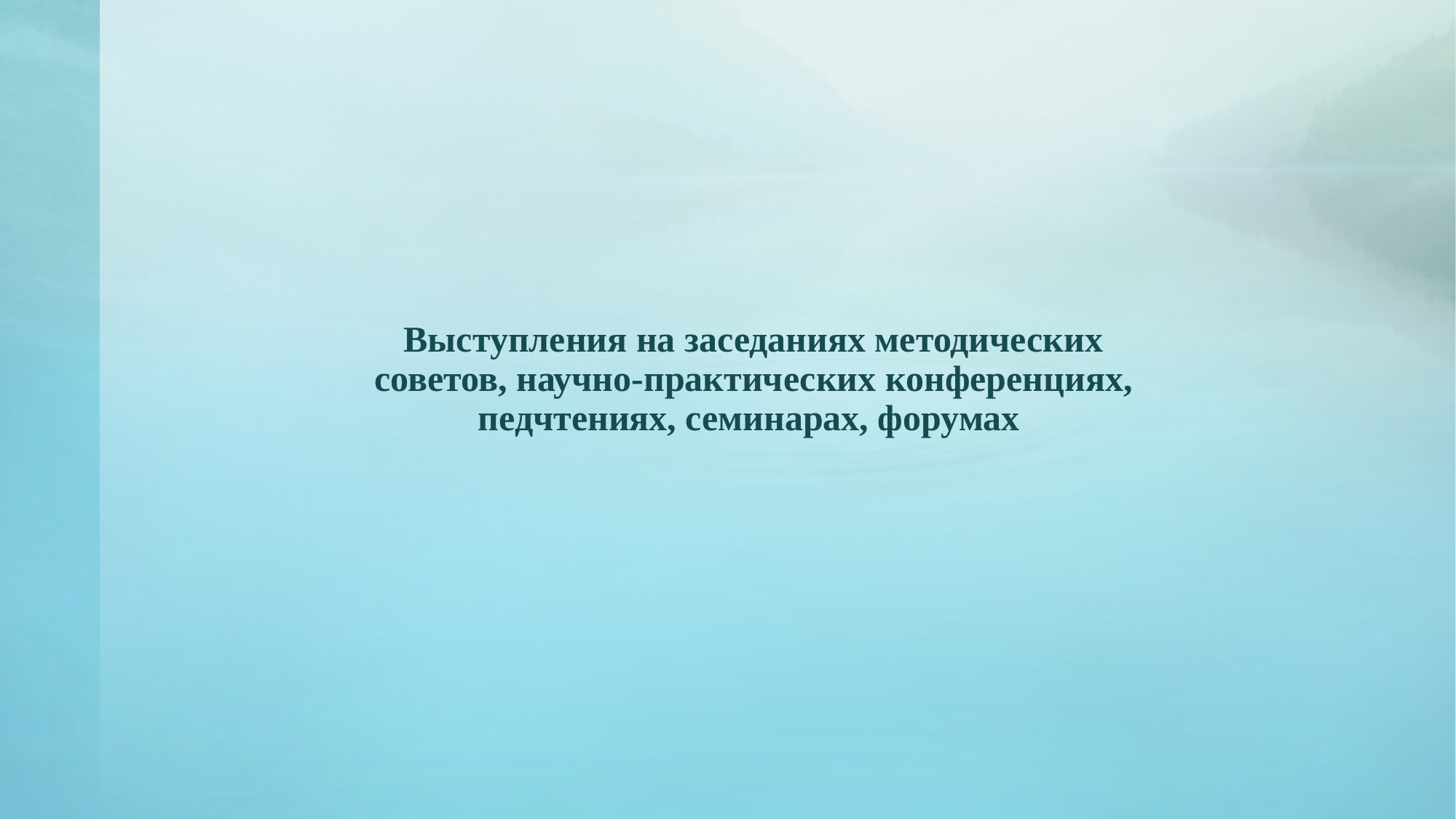

# Выступления на заседаниях методических советов, научно-практических конференциях, педчтениях, семинарах, форумах